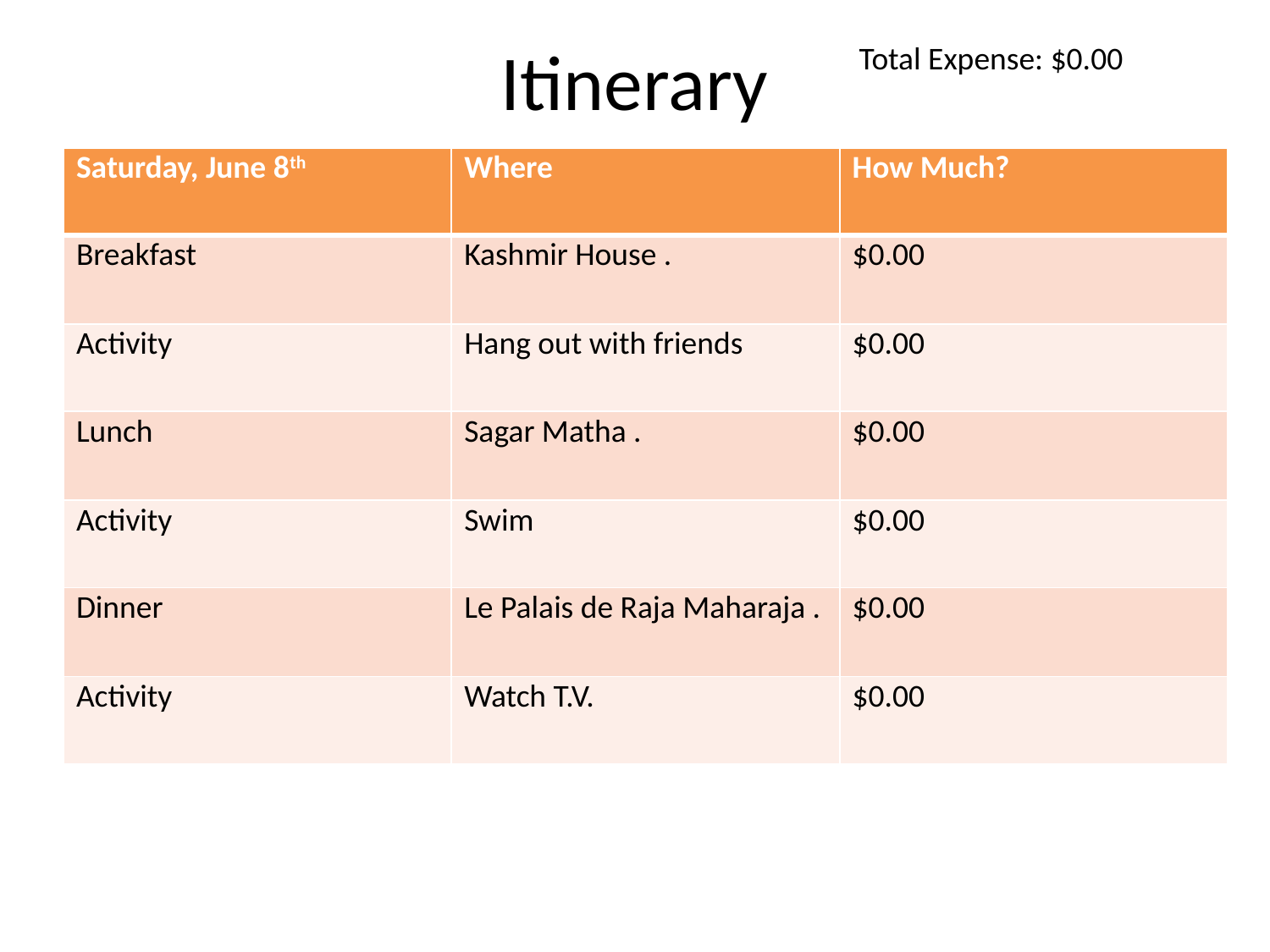

# Itinerary
Total Expense: $0.00
| Saturday, June 8th | Where | How Much? |
| --- | --- | --- |
| Breakfast | Kashmir House . | $0.00 |
| Activity | Hang out with friends | $0.00 |
| Lunch | Sagar Matha . | $0.00 |
| Activity | Swim | $0.00 |
| Dinner | Le Palais de Raja Maharaja . | $0.00 |
| Activity | Watch T.V. | $0.00 |